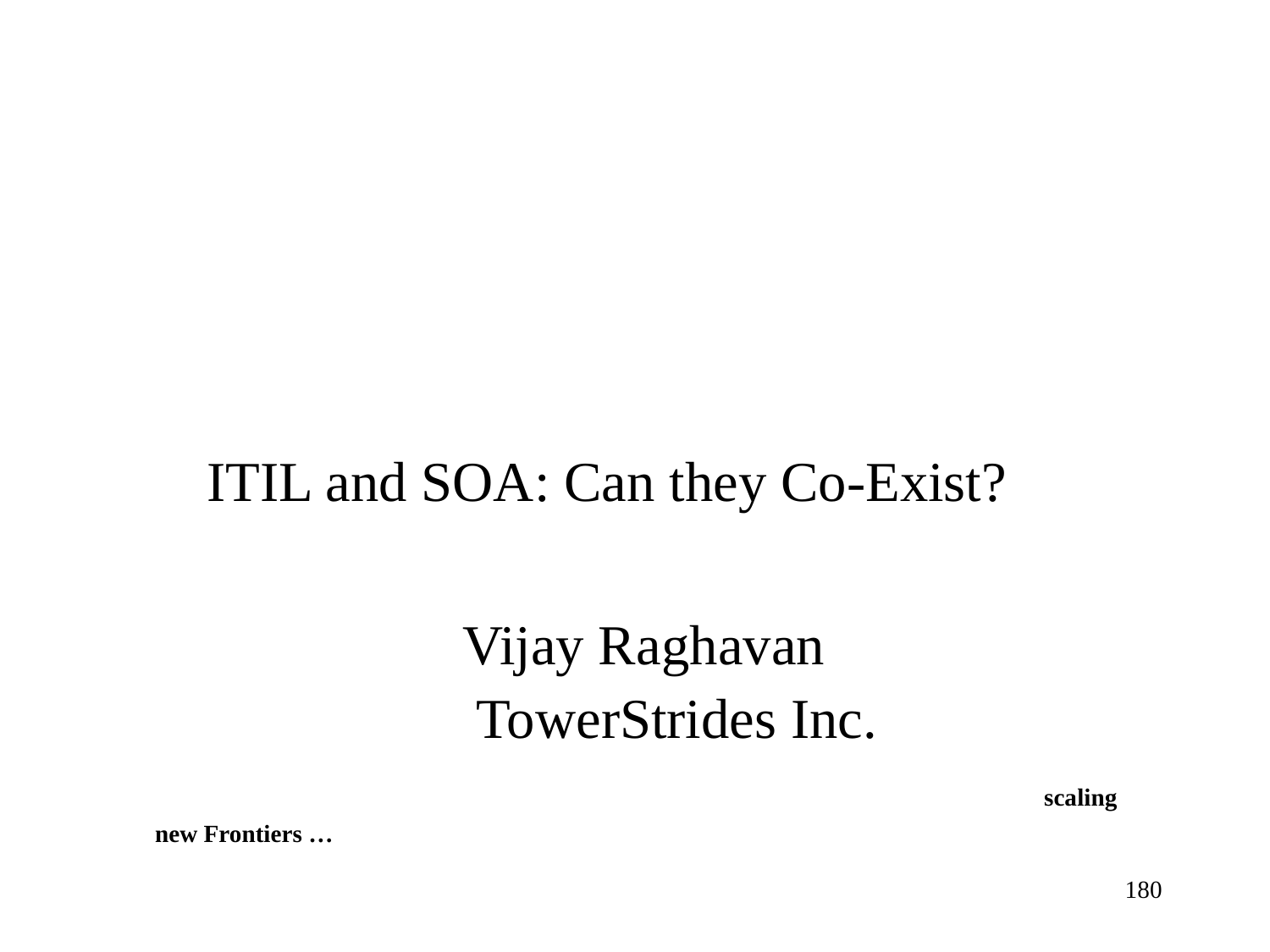

ITIL and SOA: Can they Co-Exist?

                         Vijay Raghavan
                          TowerStrides Inc.                                            					scaling new Frontiers …
180